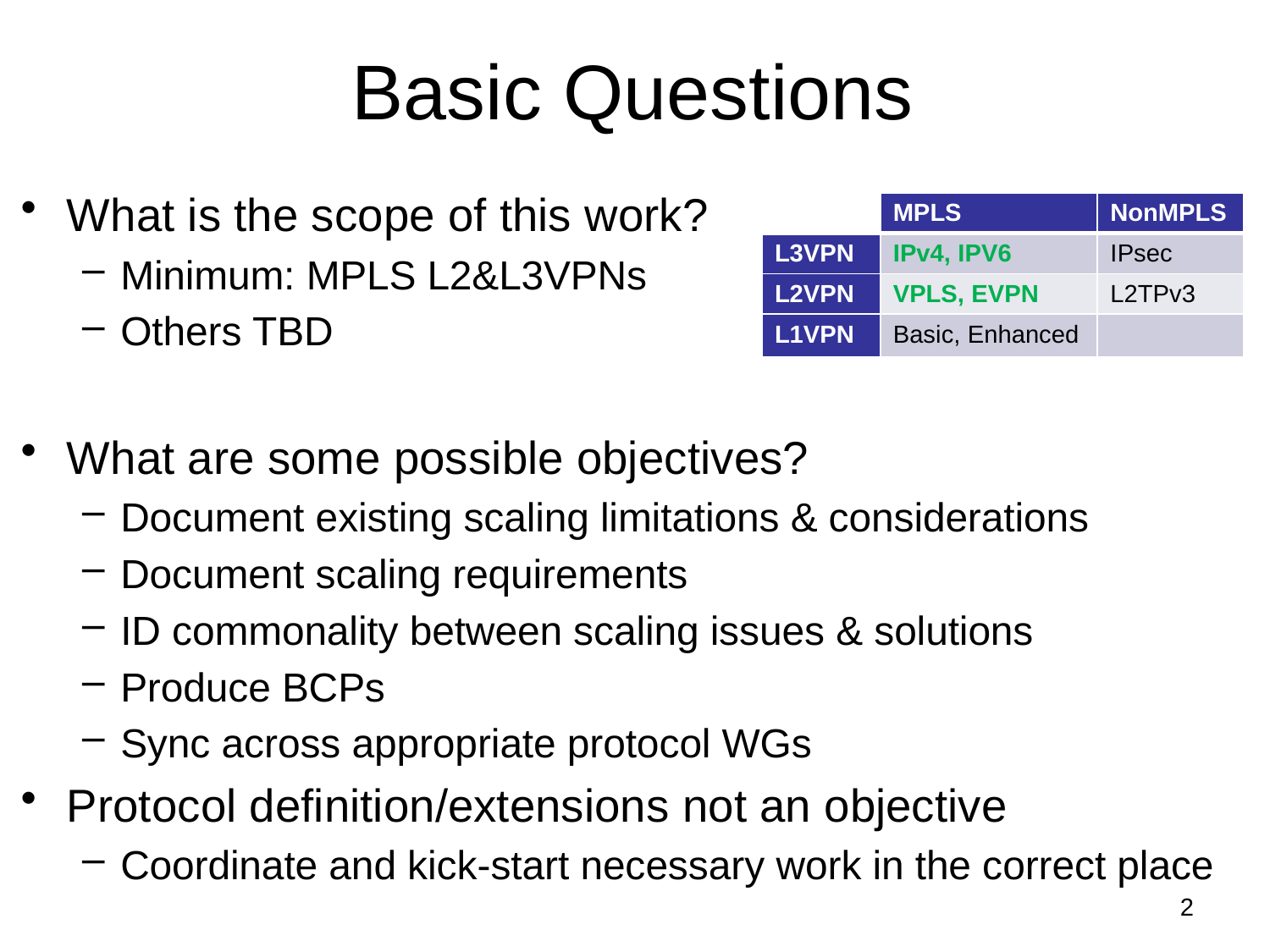

# Basic Questions
What is the scope of this work?
Minimum: MPLS L2&L3VPNs
Others TBD

What are some possible objectives?
Document existing scaling limitations & considerations
Document scaling requirements
ID commonality between scaling issues & solutions
Produce BCPs
Sync across appropriate protocol WGs
Protocol definition/extensions not an objective
Coordinate and kick-start necessary work in the correct place
|  | MPLS | NonMPLS |
| --- | --- | --- |
| L3VPN | IPv4, IPV6 | IPsec |
| L2VPN | VPLS, EVPN | L2TPv3 |
| L1VPN | Basic, Enhanced |  |
2